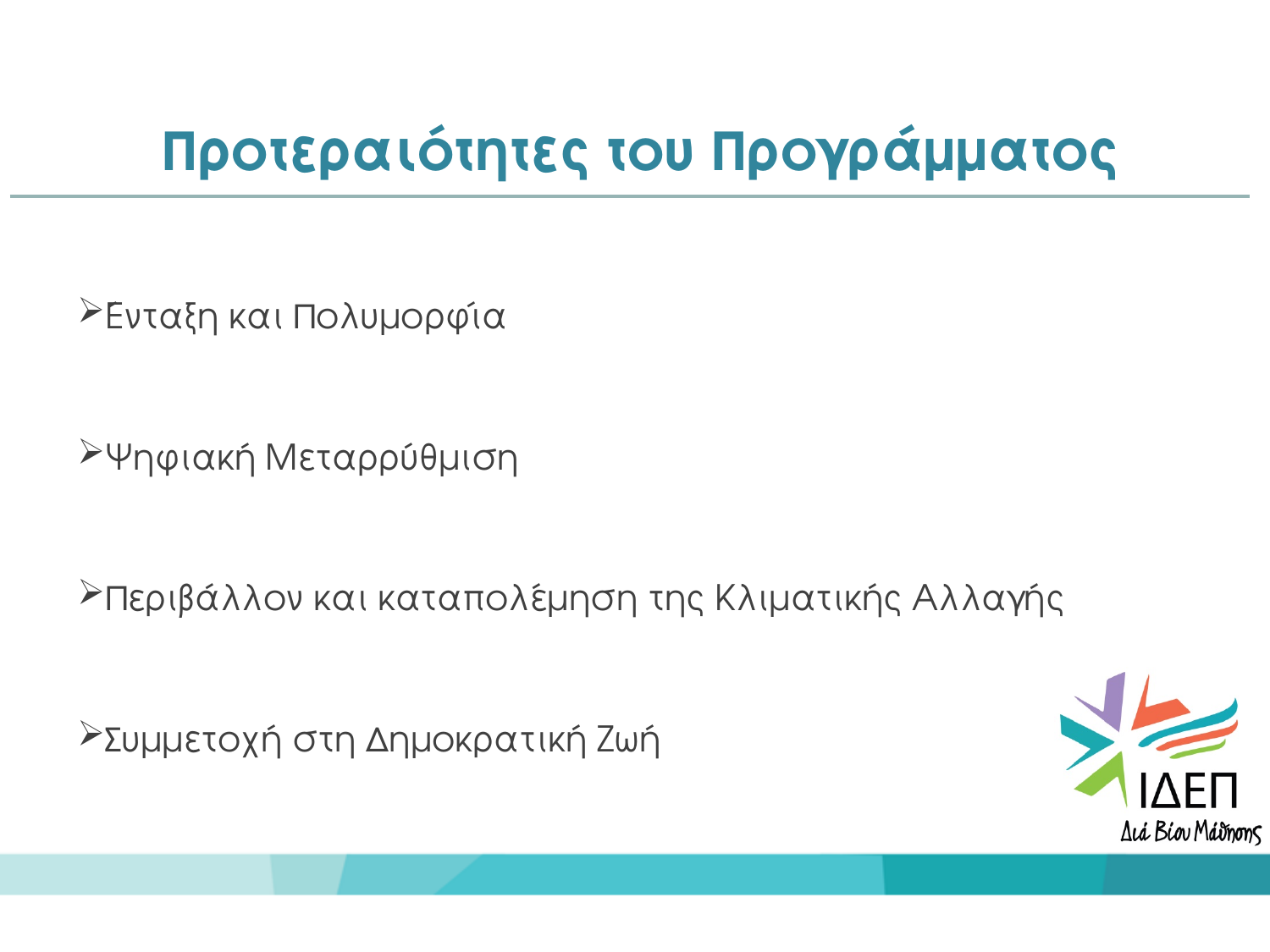

# Προτεραιότητες του Προγράμματος

Ένταξη και Πολυμορφία

Ψηφιακή Μεταρρύθμιση

Περιβάλλον και καταπολέμηση της Κλιματικής Αλλαγής

Συμμετοχή στη Δημοκρατική Ζωή